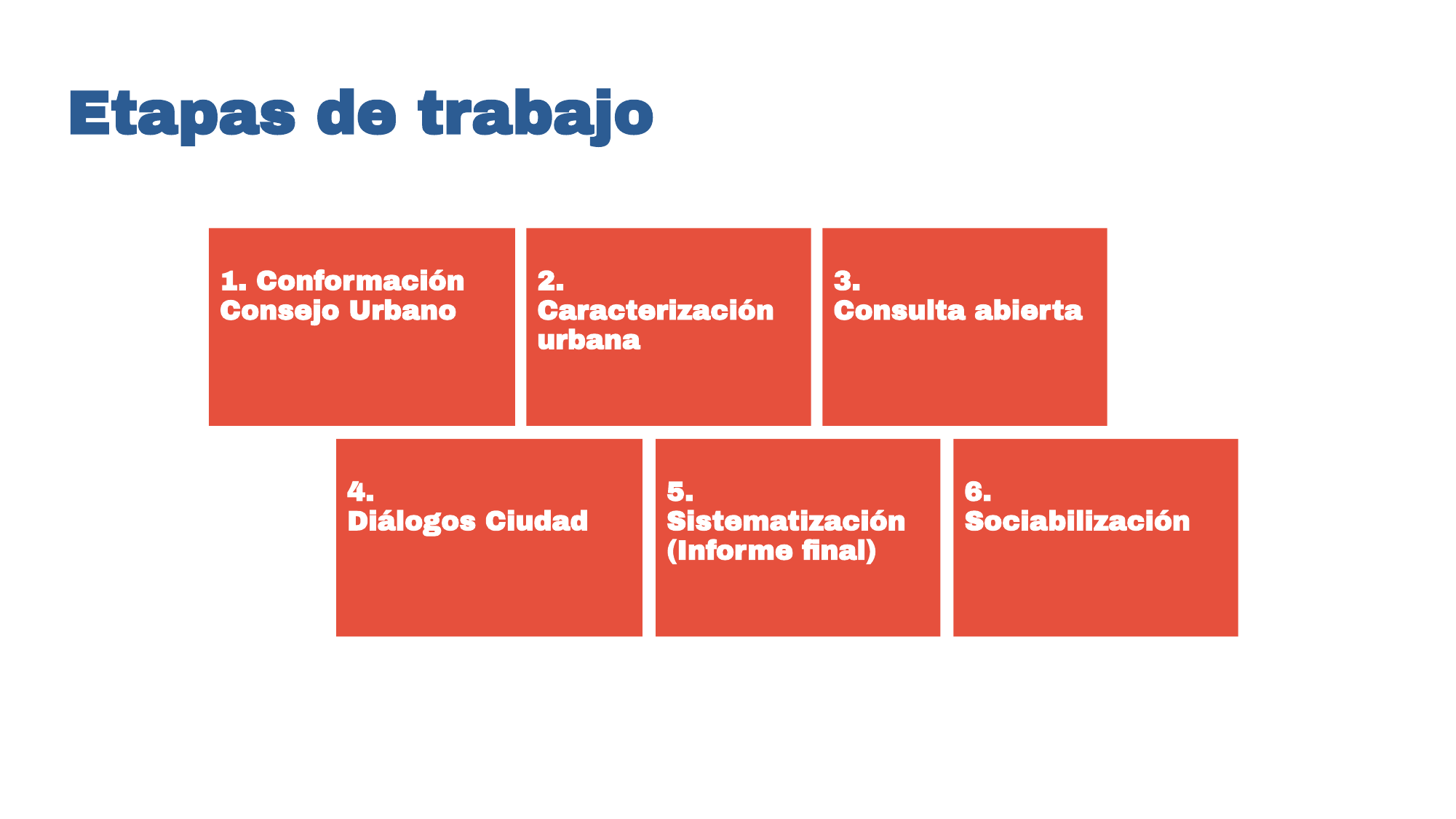

Etapas de trabajo

1. Conformación Consejo Urbano

2. Caracterización urbana

3.
Consulta abierta

6.
Sociabilización

4.
Diálogos Ciudad

5. Sistematización (Informe final)